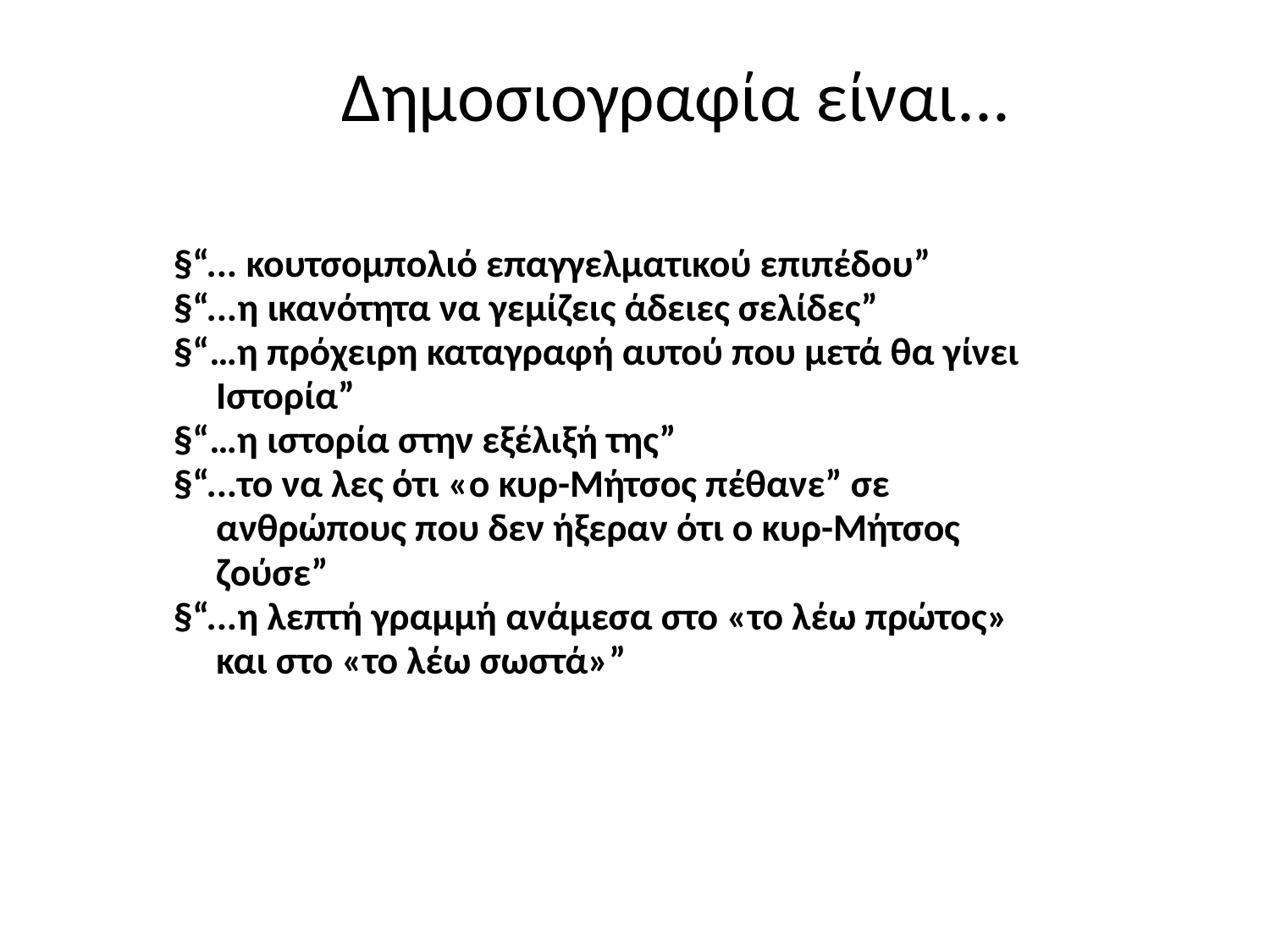

# Δημοσιογραφία είναι...
§“... κουτσομπολιό επαγγελματικού επιπέδου”
§“...η ικανότητα να γεμίζεις άδειες σελίδες”
§“…η πρόχειρη καταγραφή αυτού που μετά θα γίνει Ιστορία”
§“…η ιστορία στην εξέλιξή της”
§“...το να λες ότι «ο κυρ-Μήτσος πέθανε” σε ανθρώπους που δεν ήξεραν ότι ο κυρ-Μήτσος ζούσε”
§“...η λεπτή γραμμή ανάμεσα στο «το λέω πρώτος» και στο «το λέω σωστά»”